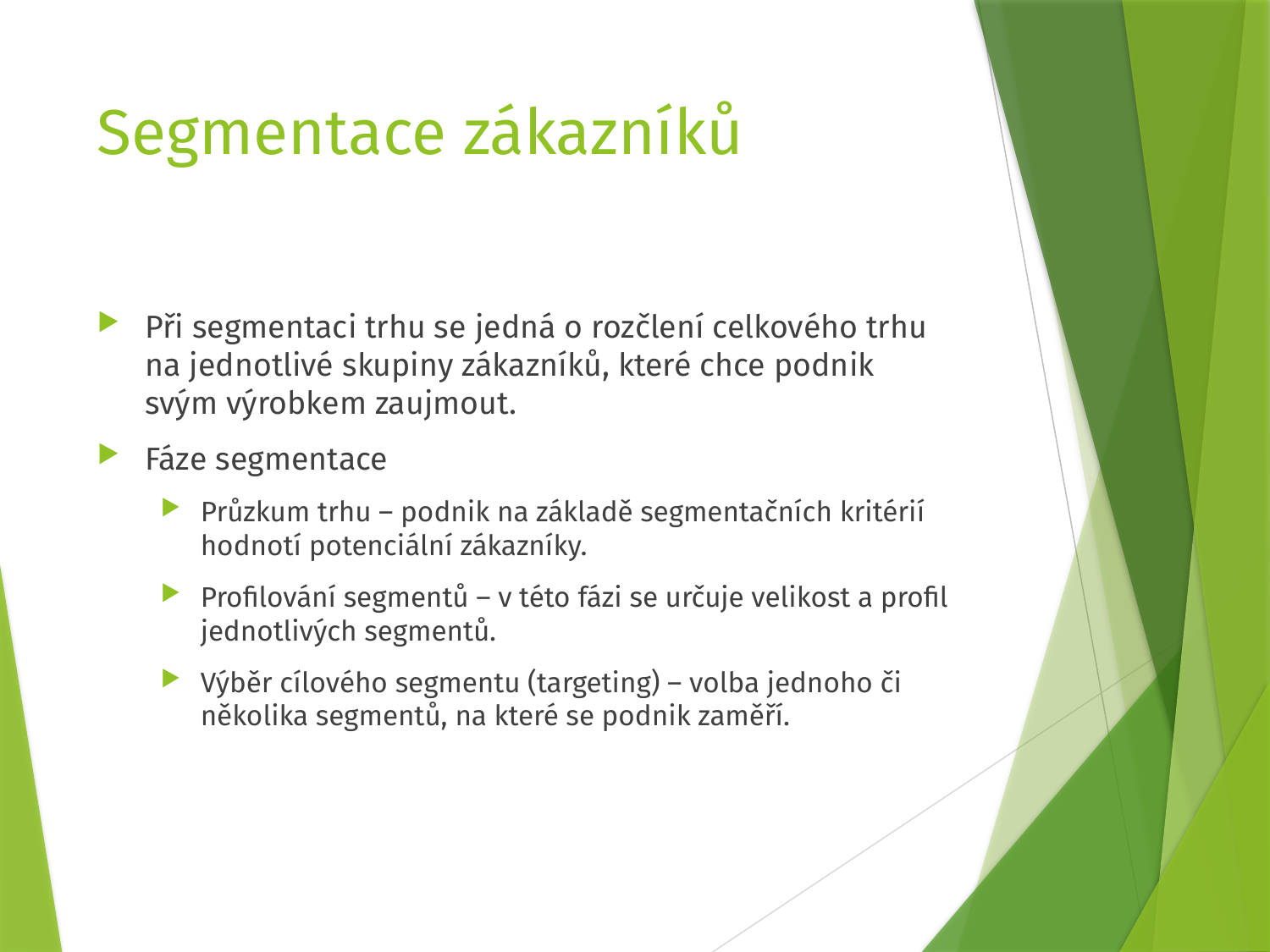

# Segmentace zákazníků
Při segmentaci trhu se jedná o rozčlení celkového trhu na jednotlivé skupiny zákazníků, které chce podnik svým výrobkem zaujmout.
Fáze segmentace
Průzkum trhu – podnik na základě segmentačních kritérií hodnotí potenciální zákazníky.
Profilování segmentů – v této fázi se určuje velikost a profil jednotlivých segmentů.
Výběr cílového segmentu (targeting) – volba jednoho či několika segmentů, na které se podnik zaměří.